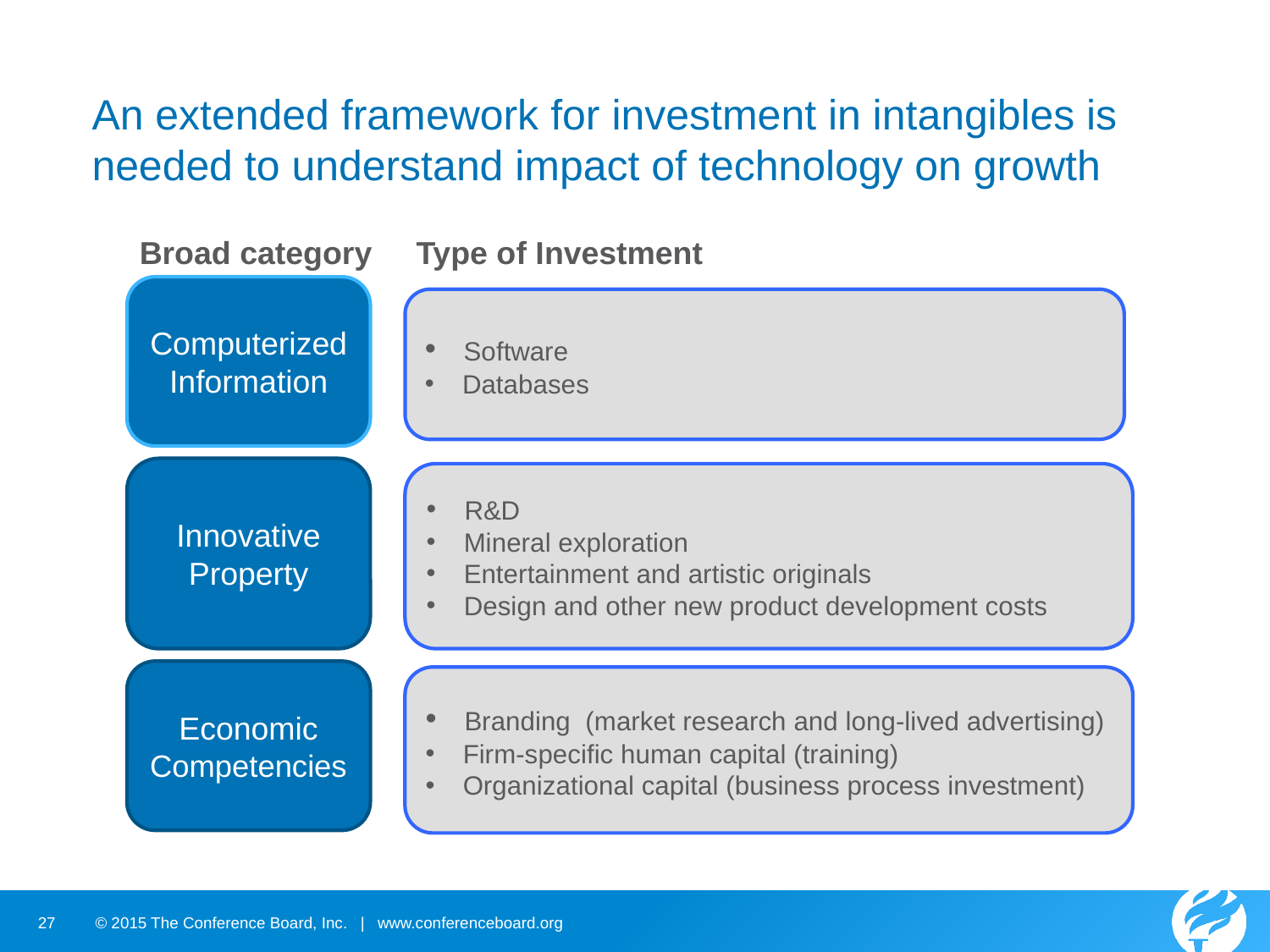

An extended framework for investment in intangibles is needed to understand impact of technology on growth
Broad category     Type of Investment
Computerized Information
 Software
 Databases
Innovative Property
 R&D
 Mineral exploration
 Entertainment and artistic originals
 Design and other new product development costs
Economic Competencies
 Branding  (market research and long-lived advertising)
 Firm-specific human capital (training)
 Organizational capital (business process investment)